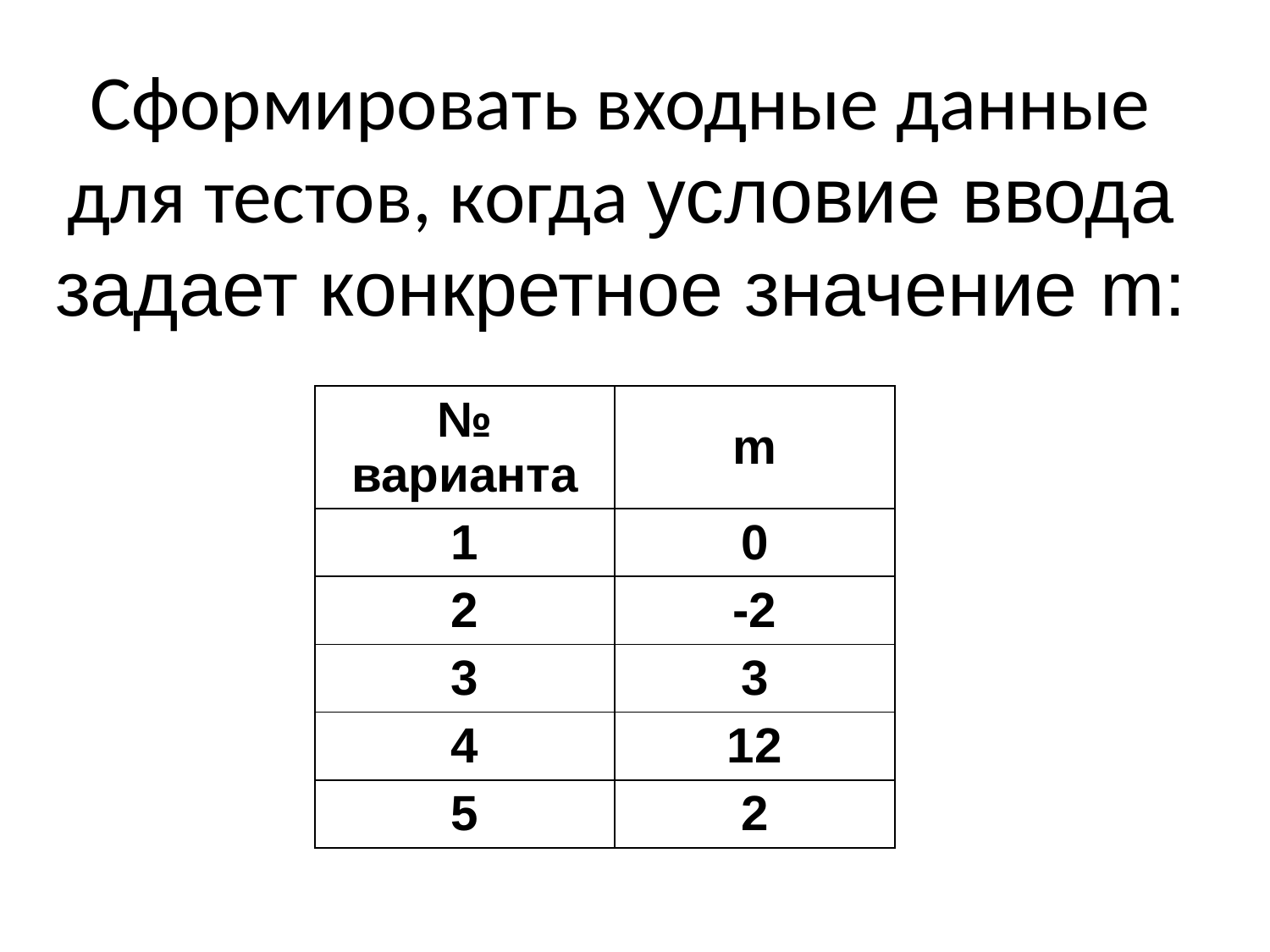

# Сформировать входные данные для тестов, когда условие ввода задает конкретное значение m:
| № варианта | m |
| --- | --- |
| 1 | 0 |
| 2 | -2 |
| 3 | 3 |
| 4 | 12 |
| 5 | 2 |